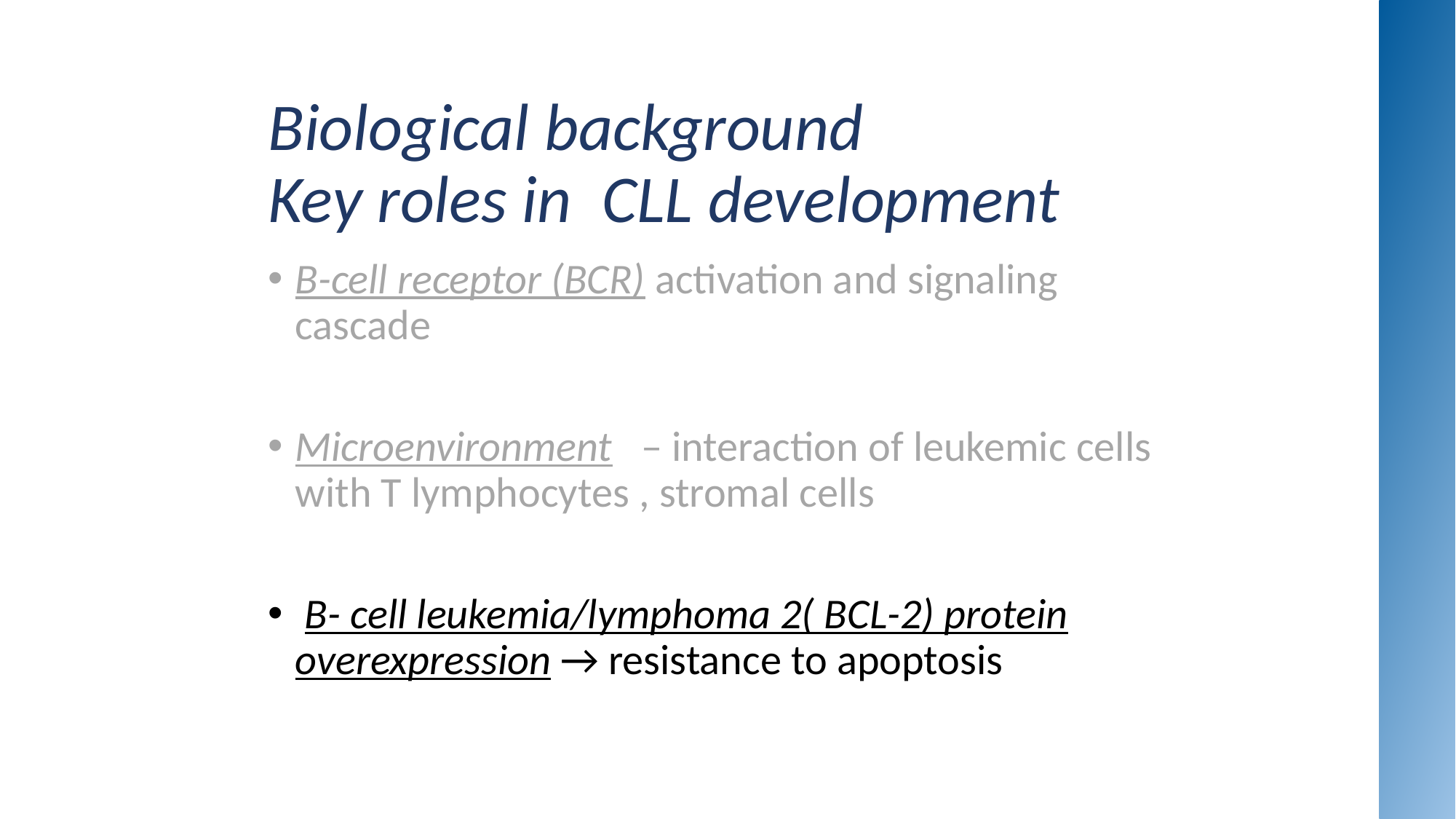

# Biological background Key roles in  CLL development
B-cell receptor (BCR) activation and signaling cascade

Microenvironment   – interaction of leukemic cells with T lymphocytes , stromal cells

 B- cell leukemia/lymphoma 2( BCL-2) protein overexpression → resistance to apoptosis